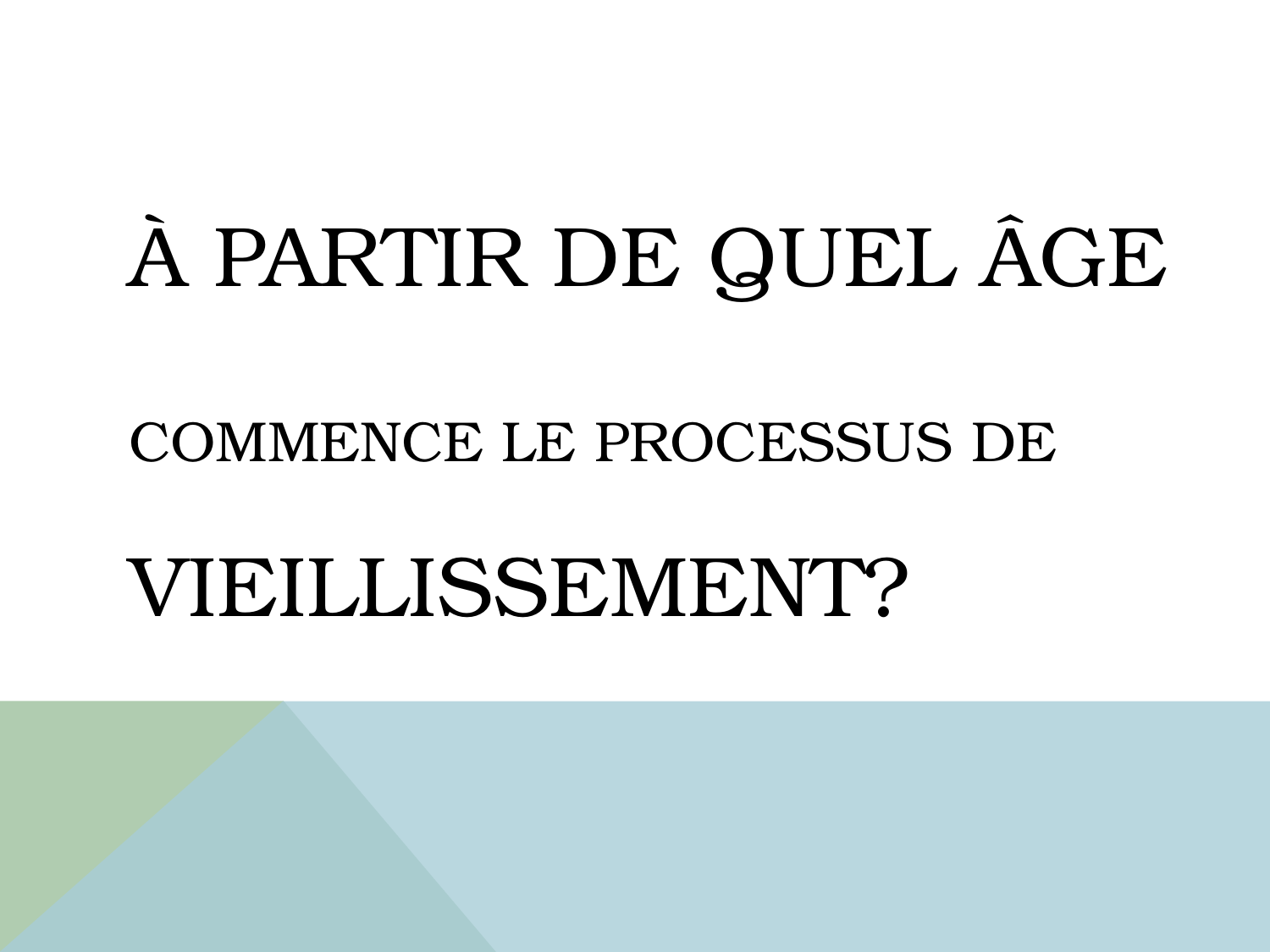

# À partir de quel âge commence le processus de vieillissement?